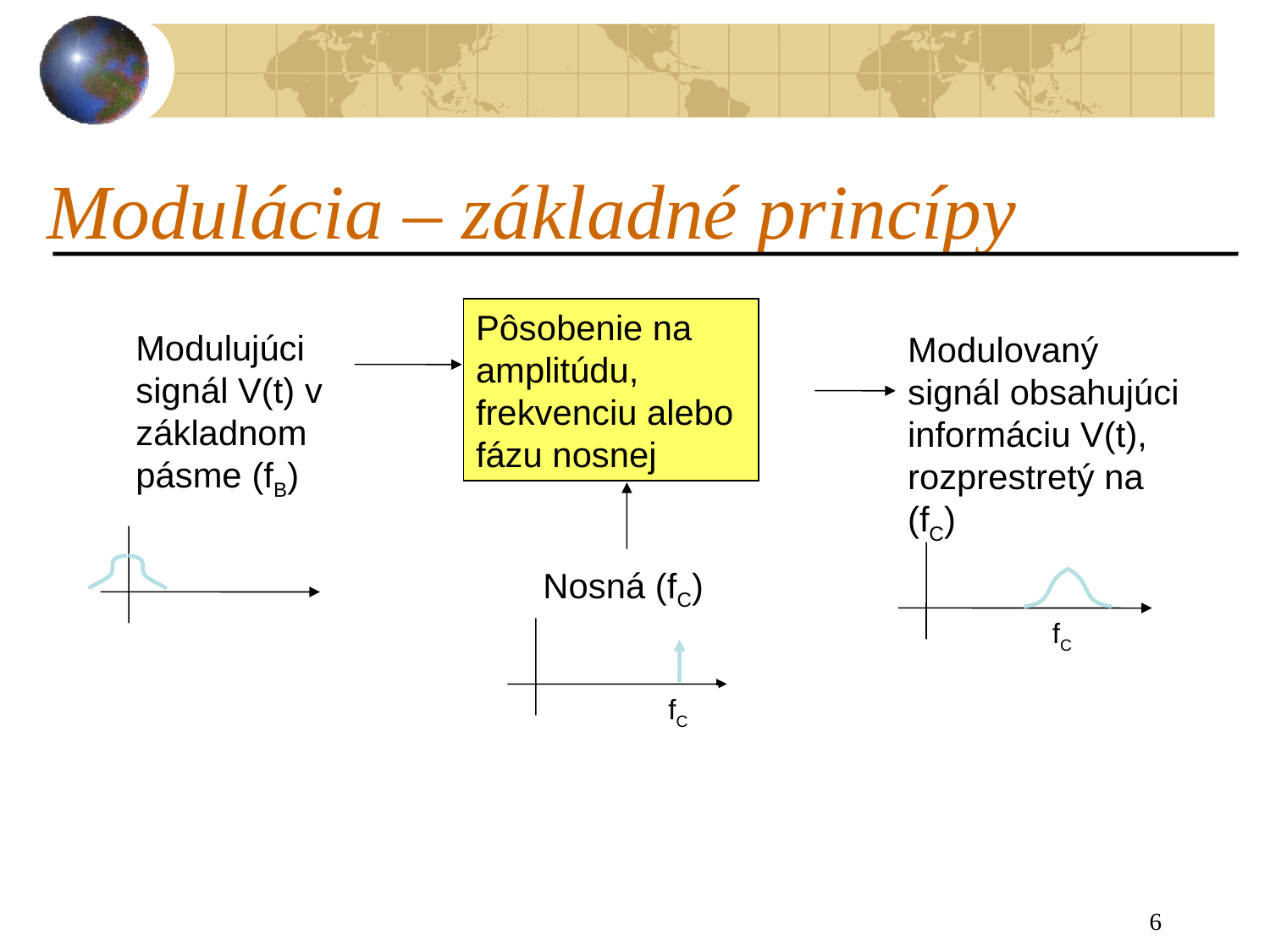

# Modulácia – základné princípy

Pôsobenie na amplitúdu, frekvenciu alebo fázu nosnej
Modulujúci signál V(t) v základnom pásme (fB)
Modulovaný signál obsahujúci informáciu V(t), rozprestretý na (fC)

Nosná (fC)

fC

fC
6